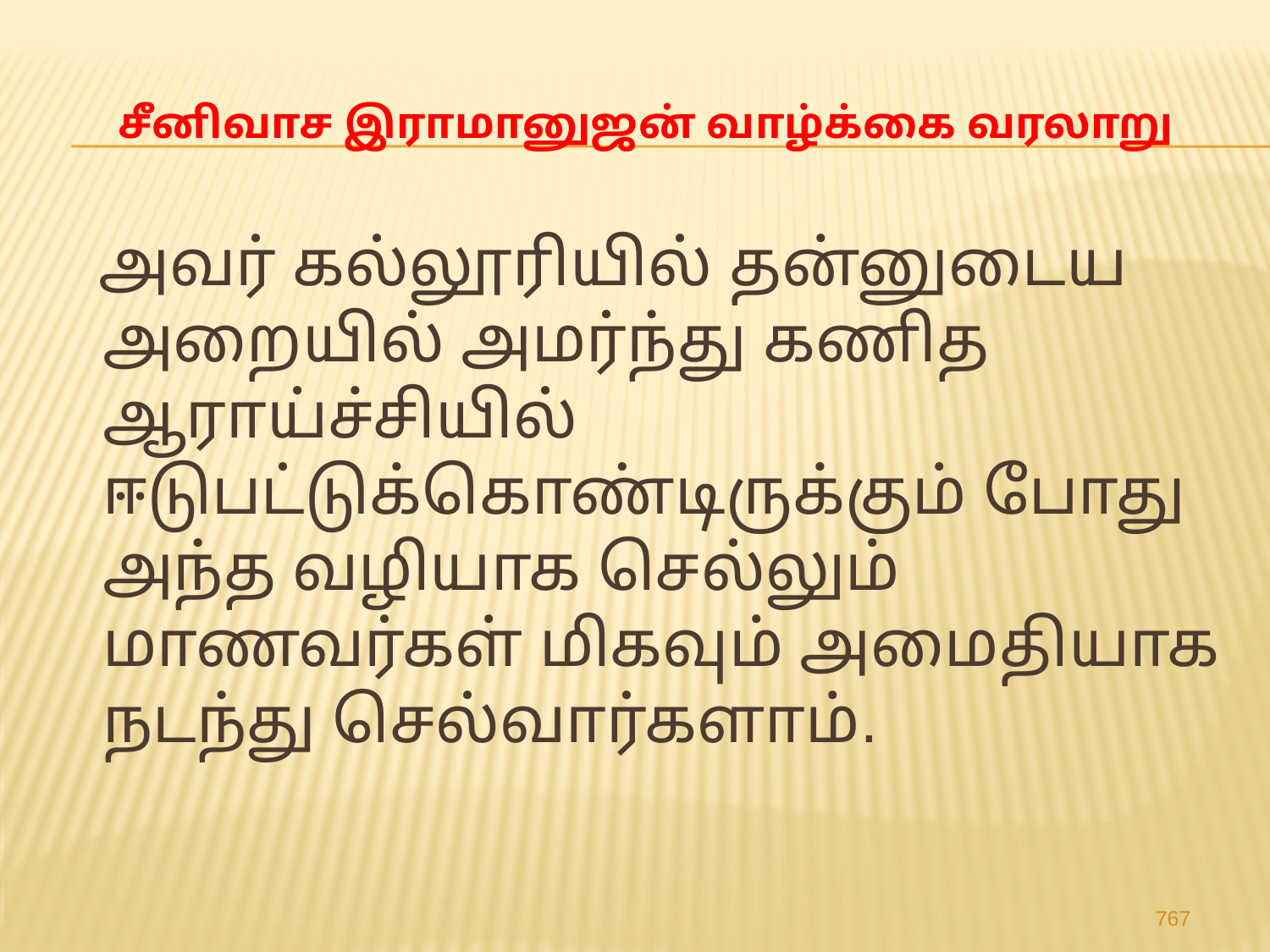

# சீனிவாச இராமானுஜன் வாழ்க்கை வரலாறு
   அவர் கல்லூரியில் தன்னுடைய அறையில் அமர்ந்து கணித ஆராய்ச்சியில் ஈடுபட்டுக்கொண்டிருக்கும் போது அந்த வழியாக செல்லும் மாணவர்கள் மிகவும் அமைதியாக நடந்து செல்வார்களாம்.

767